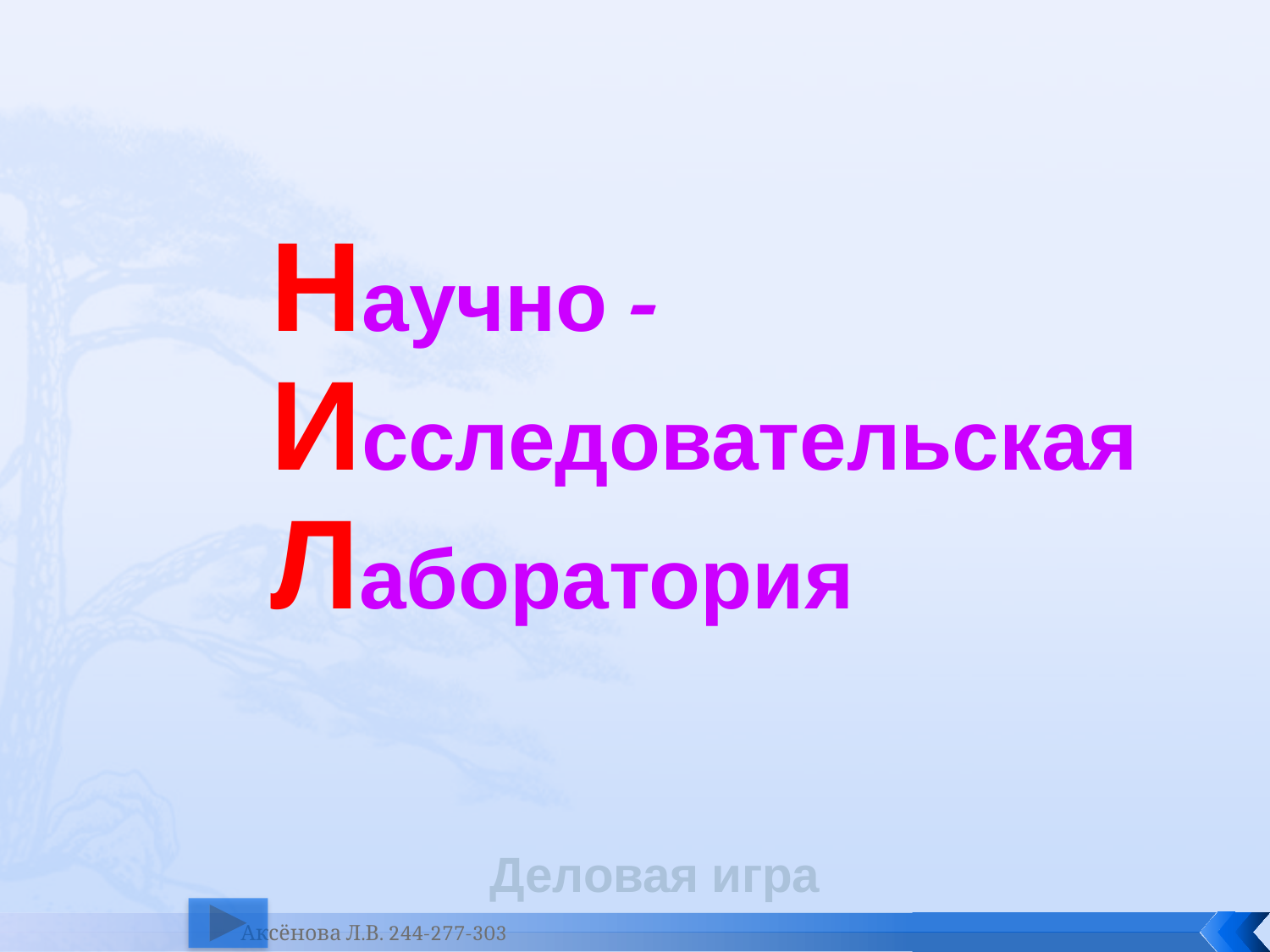

Научно -
Исследовательская
Лаборатория
Деловая игра

Аксёнова Л.В. 244-277-303